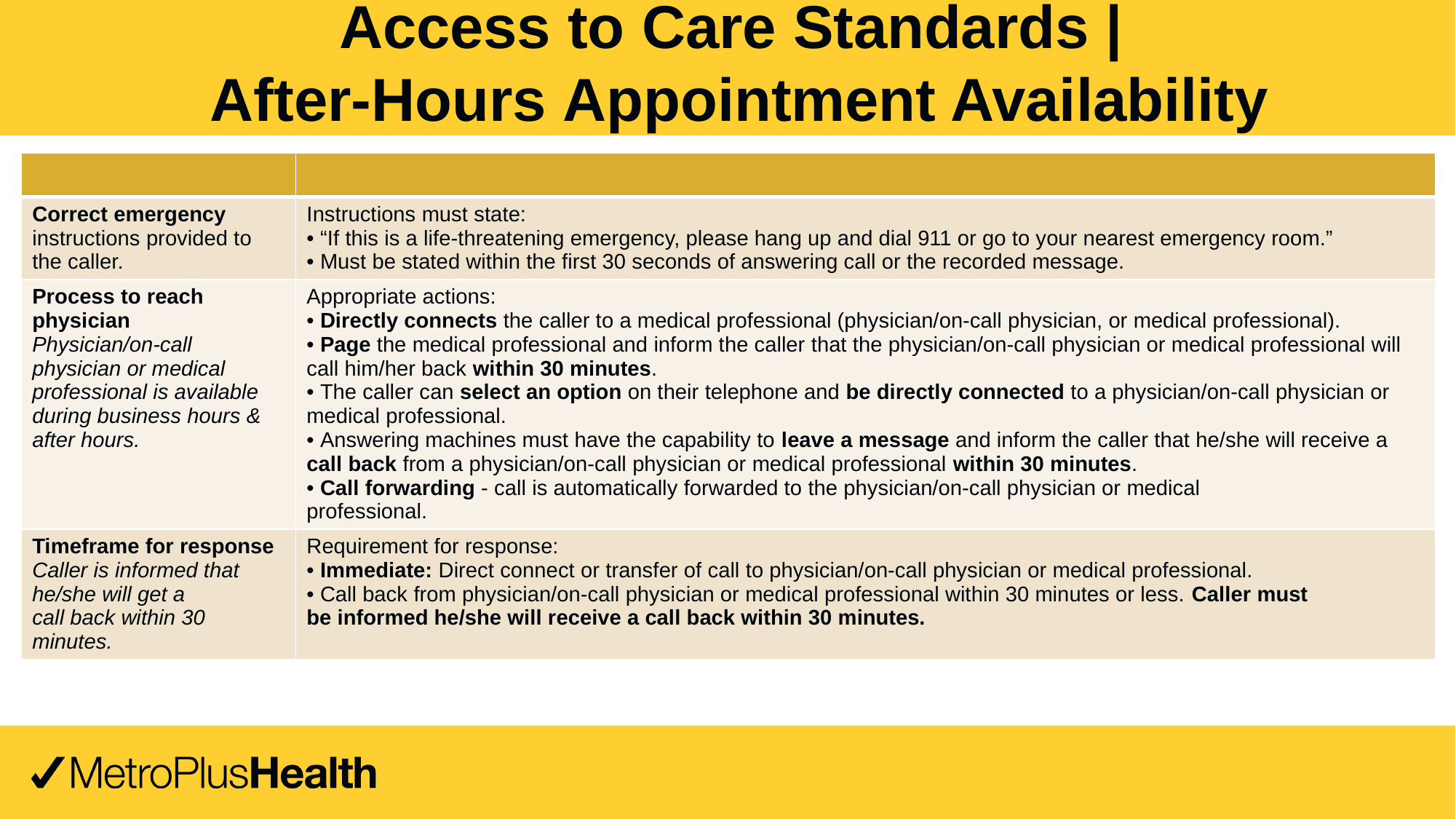

Access to Care Standards |
After-Hours Appointment Availability
|  |  |
| --- | --- |
| Correct emergency instructions provided to the caller. | Instructions must state: • “If this is a life-threatening emergency, please hang up and dial 911 or go to your nearest emergency room.” • Must be stated within the first 30 seconds of answering call or the recorded message. |
| Process to reach physician Physician/on-call physician or medical professional is available during business hours & after hours. | Appropriate actions: • Directly connects the caller to a medical professional (physician/on-call physician, or medical professional). • Page the medical professional and inform the caller that the physician/on-call physician or medical professional will call him/her back within 30 minutes. • The caller can select an option on their telephone and be directly connected to a physician/on-call physician or medical professional. • Answering machines must have the capability to leave a message and inform the caller that he/she will receive a call back from a physician/on-call physician or medical professional within 30 minutes. • Call forwarding - call is automatically forwarded to the physician/on-call physician or medical professional. |
| Timeframe for response Caller is informed that he/she will get a call back within 30 minutes. | Requirement for response: • Immediate: Direct connect or transfer of call to physician/on-call physician or medical professional. • Call back from physician/on-call physician or medical professional within 30 minutes or less. Caller must be informed he/she will receive a call back within 30 minutes. |